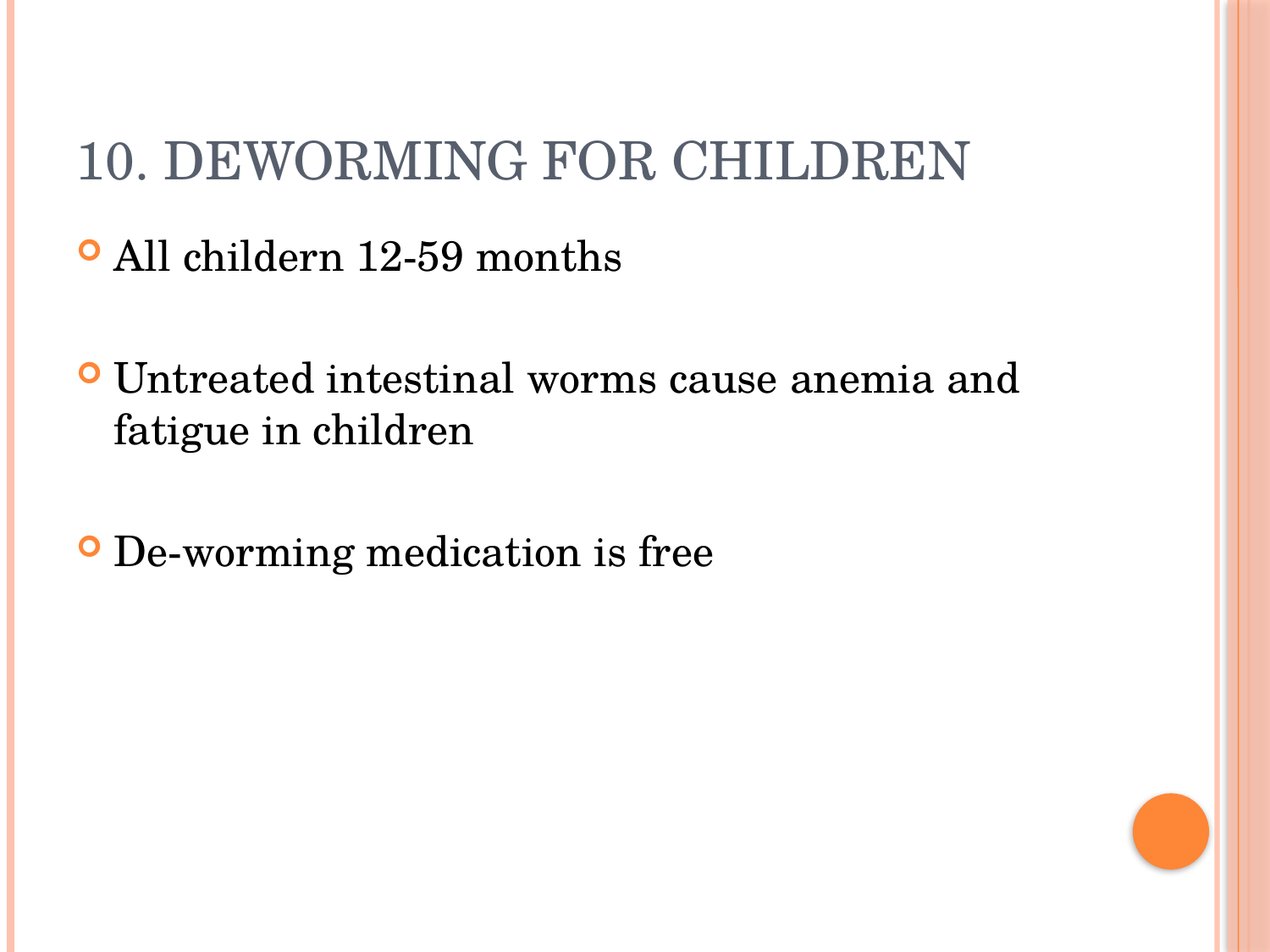

# 10. Deworming for children
All childern 12-59 months

Untreated intestinal worms cause anemia and fatigue in children

De-worming medication is free